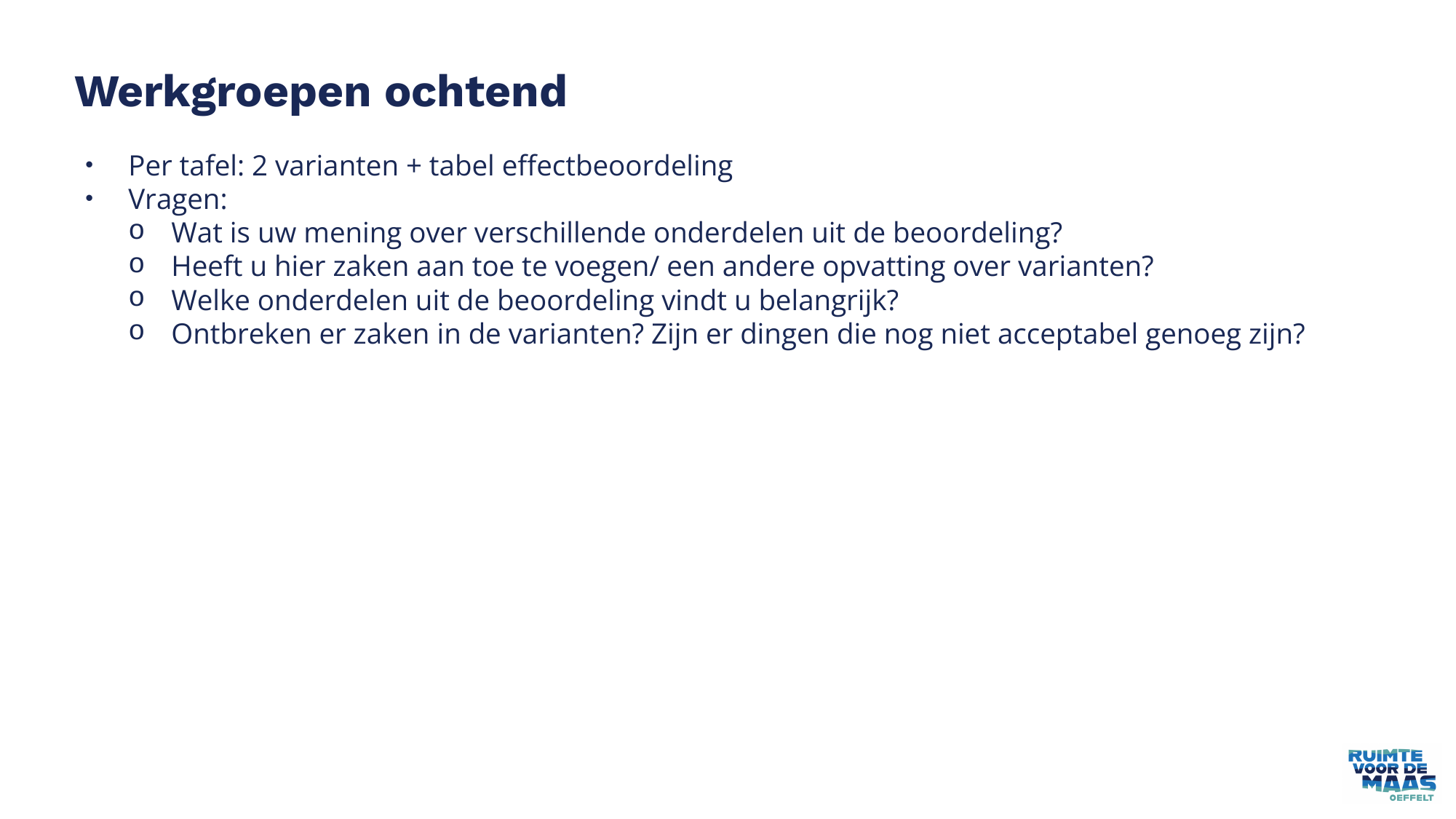

# Werkgroepen ochtend
Per tafel: 2 varianten + tabel effectbeoordeling
Vragen:
Wat is uw mening over verschillende onderdelen uit de beoordeling?
Heeft u hier zaken aan toe te voegen/ een andere opvatting over varianten?
Welke onderdelen uit de beoordeling vindt u belangrijk?
Ontbreken er zaken in de varianten? Zijn er dingen die nog niet acceptabel genoeg zijn?